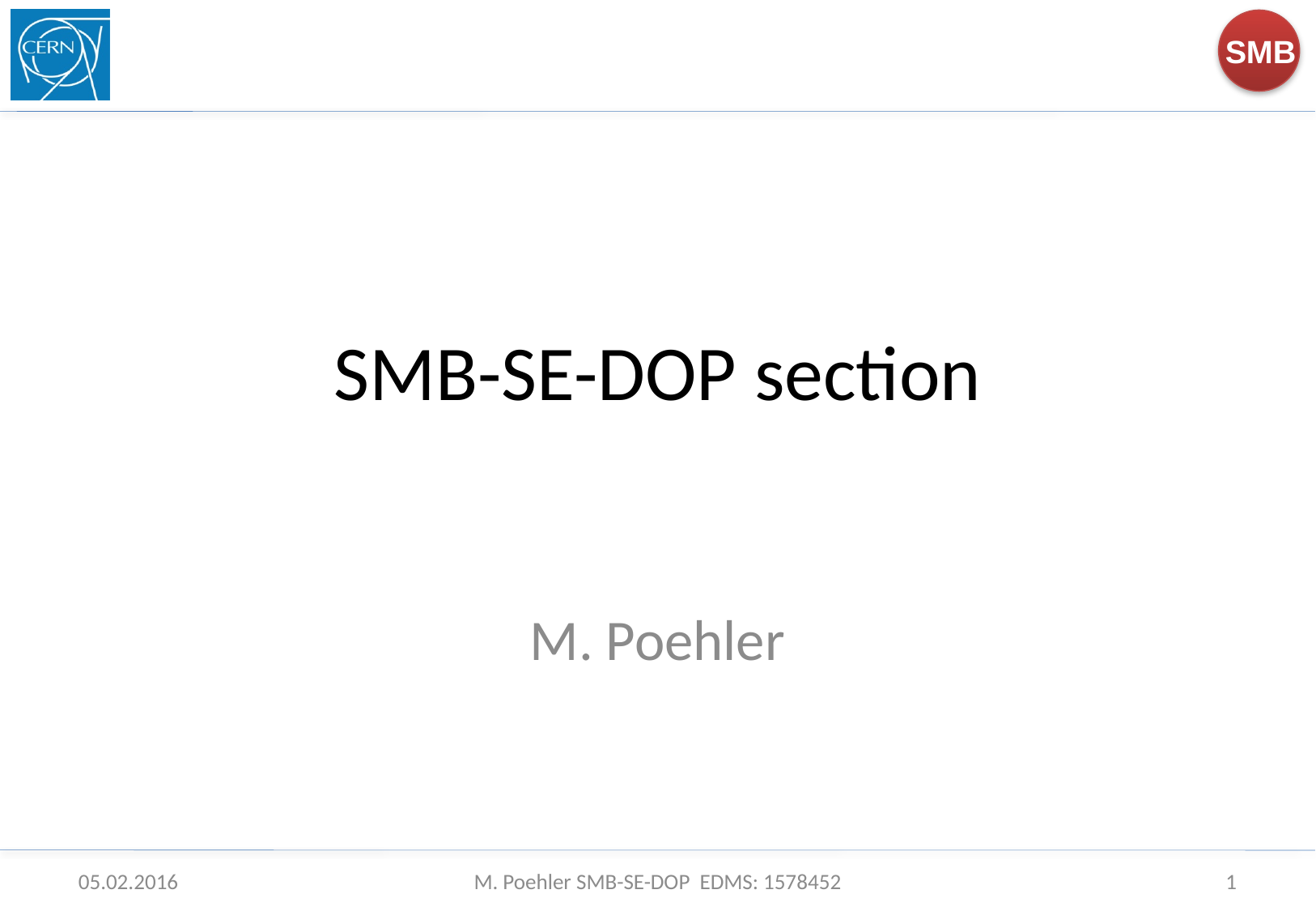

# SMB-SE-DOP section

M. Poehler

05.02.2016
M. Poehler SMB-SE-DOP  EDMS: 1578452
1